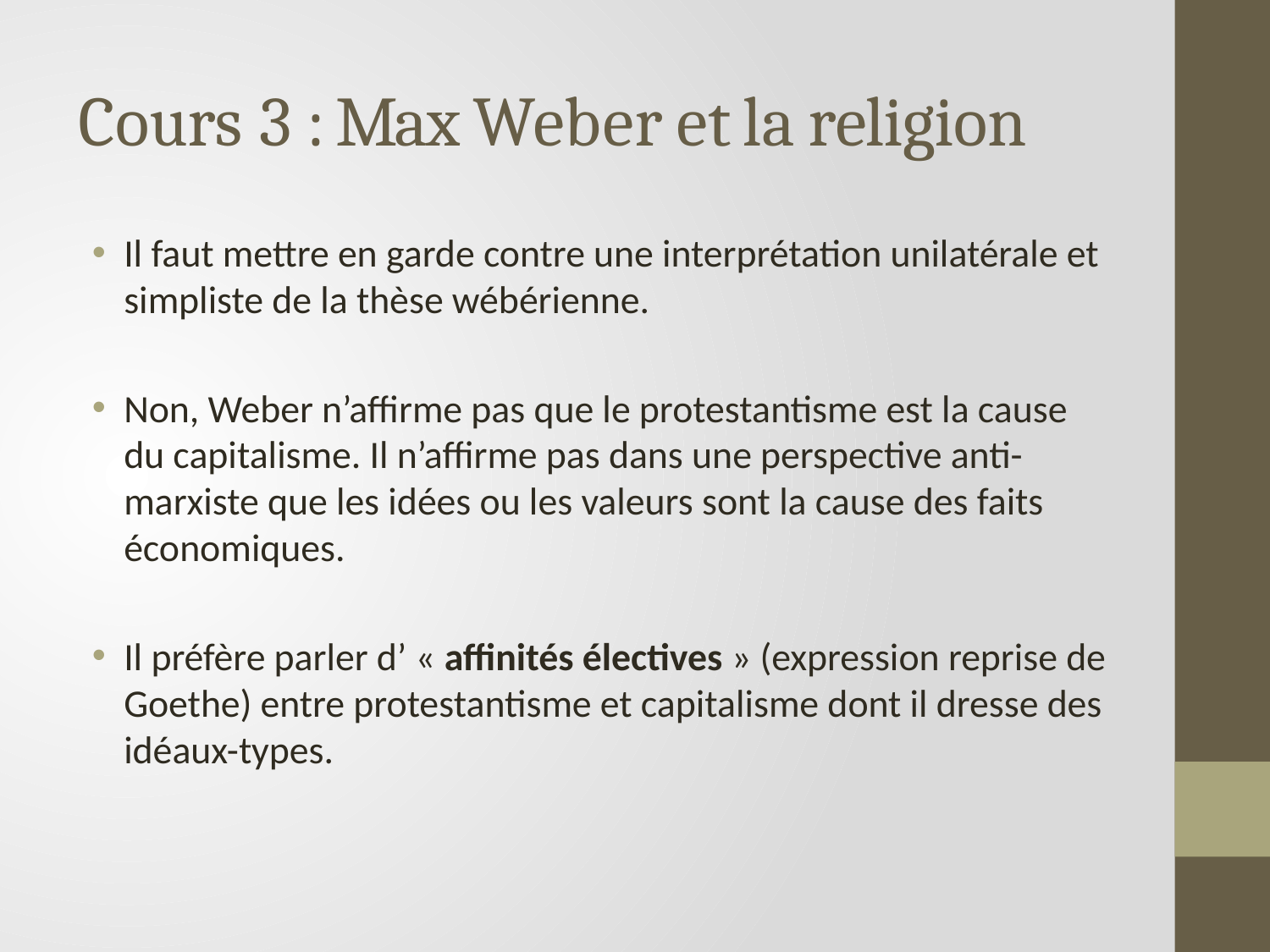

# Cours 3 : Max Weber et la religion
Il faut mettre en garde contre une interprétation unilatérale et simpliste de la thèse wébérienne.

Non, Weber n’affirme pas que le protestantisme est la cause du capitalisme. Il n’affirme pas dans une perspective anti-marxiste que les idées ou les valeurs sont la cause des faits économiques.

Il préfère parler d’ « affinités électives » (expression reprise de Goethe) entre protestantisme et capitalisme dont il dresse des idéaux-types.